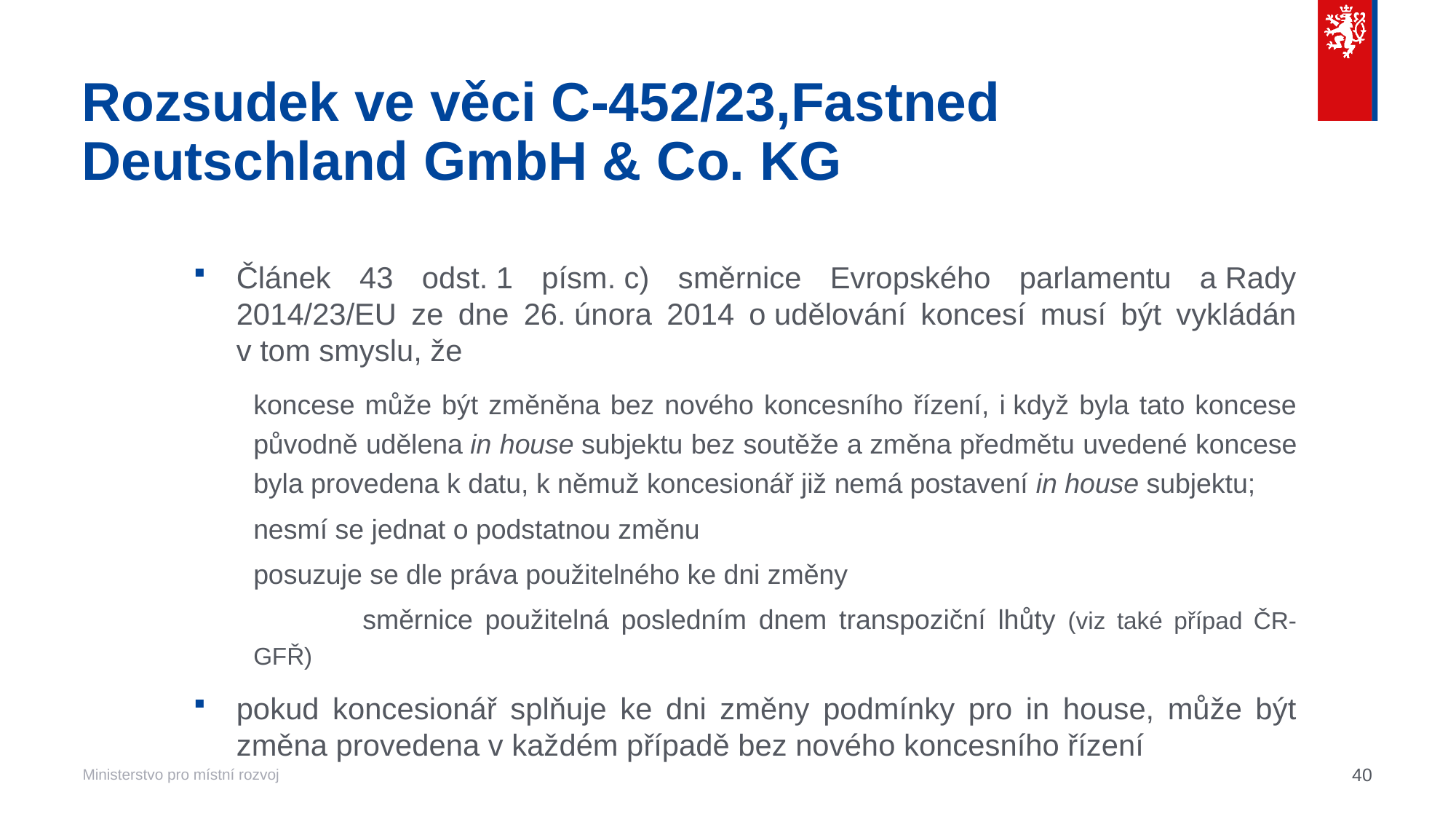

# Rozsudek ve věci C‑452/23,Fastned Deutschland GmbH & Co. KG
Článek 43 odst. 1 písm. c) směrnice Evropského parlamentu a Rady 2014/23/EU ze dne 26. února 2014 o udělování koncesí musí být vykládán v tom smyslu, že
koncese může být změněna bez nového koncesního řízení, i když byla tato koncese původně udělena in house subjektu bez soutěže a změna předmětu uvedené koncese byla provedena k datu, k němuž koncesionář již nemá postavení in house subjektu;
nesmí se jednat o podstatnou změnu
posuzuje se dle práva použitelného ke dni změny
	směrnice použitelná posledním dnem transpoziční lhůty (viz také případ ČR-GFŘ)
pokud koncesionář splňuje ke dni změny podmínky pro in house, může být změna provedena v každém případě bez nového koncesního řízení

40